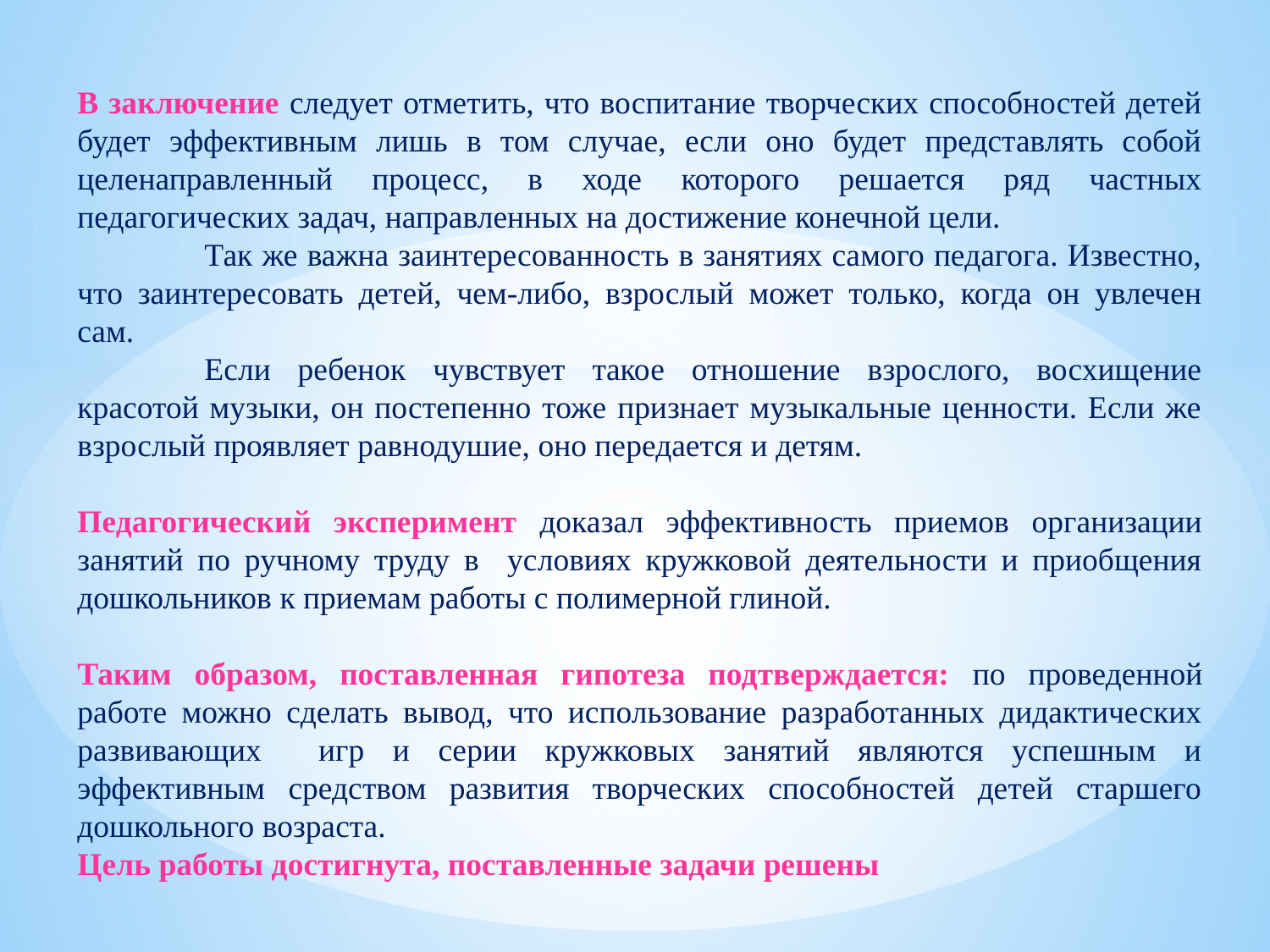

В заключение следует отметить, что воспитание творческих способностей детей будет эффективным лишь в том случае, если оно будет представлять собой целенаправленный процесс, в ходе которого решается ряд частных педагогических задач, направленных на достижение конечной цели.
	Так же важна заинтересованность в занятиях самого педагога. Известно, что заинтересовать детей, чем-либо, взрослый может только, когда он увлечен сам.
	Если ребенок чувствует такое отношение взрослого, восхищение красотой музыки, он постепенно тоже признает музыкальные ценности. Если же взрослый проявляет равнодушие, оно передается и детям.

Педагогический эксперимент доказал эффективность приемов организации занятий по ручному труду в  условиях кружковой деятельности и приобщения дошкольников к приемам работы с полимерной глиной.

Таким образом, поставленная гипотеза подтверждается: по проведенной работе можно сделать вывод, что использование разработанных дидактических развивающих  игр и серии кружковых занятий являются успешным и эффективным средством развития творческих способностей детей старшего дошкольного возраста.
Цель работы достигнута, поставленные задачи решены